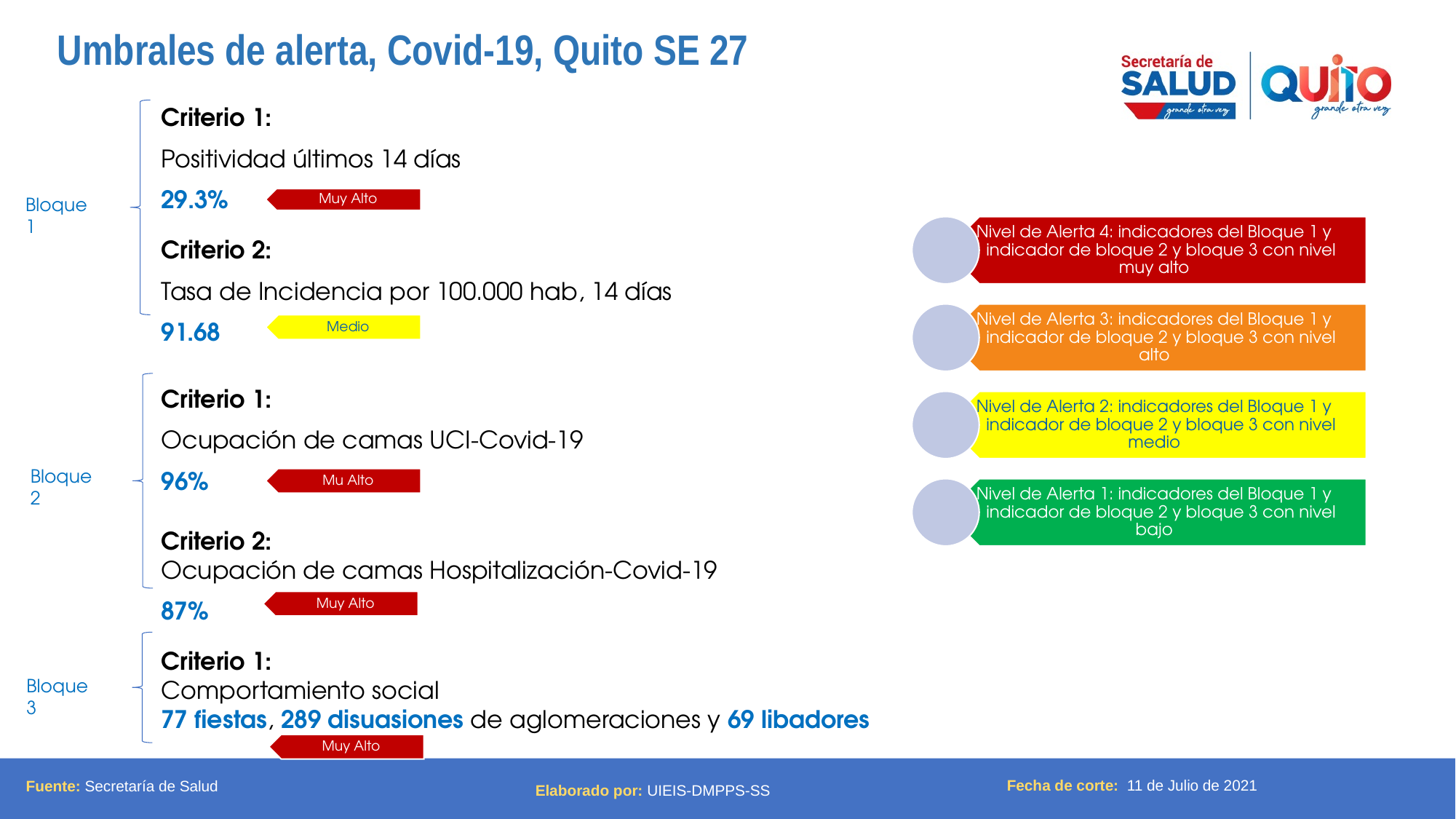

Umbrales de alerta, Covid-19, Quito SE 27

Criterio 1:
Positividad últimos 14 días
29.3%
Bloque 1

Muy Alto
Nivel de Alerta 4: indicadores del Bloque 1 y 1 indicador de bloque 2 y bloque 3 con nivel muy alto
Nivel de Alerta 3: indicadores del Bloque 1 y 1 indicador de bloque 2 y bloque 3 con nivel alto
Nivel de Alerta 2: indicadores del Bloque 1 y 1 indicador de bloque 2 y bloque 3 con nivel medio
Nivel de Alerta 1: indicadores del Bloque 1 y 1 indicador de bloque 2 y bloque 3 con nivel bajo
Criterio 2:
Tasa de Incidencia por 100.000 hab, 14 días
91.68

Medio

Criterio 1:
Ocupación de camas UCI-Covid-19
96%
Bloque 2

Mu Alto
Criterio 2:
Ocupación de camas Hospitalización-Covid-19
87%

Muy Alto

Criterio 1:
Comportamiento social
77 fiestas, 289 disuasiones de aglomeraciones y 69 libadores
Bloque 3

Muy Alto
Elaborado por: UIEIS-DMPPS-SS
Fuente: Secretaría de Salud
Fecha de corte:  11 de Julio de 2021